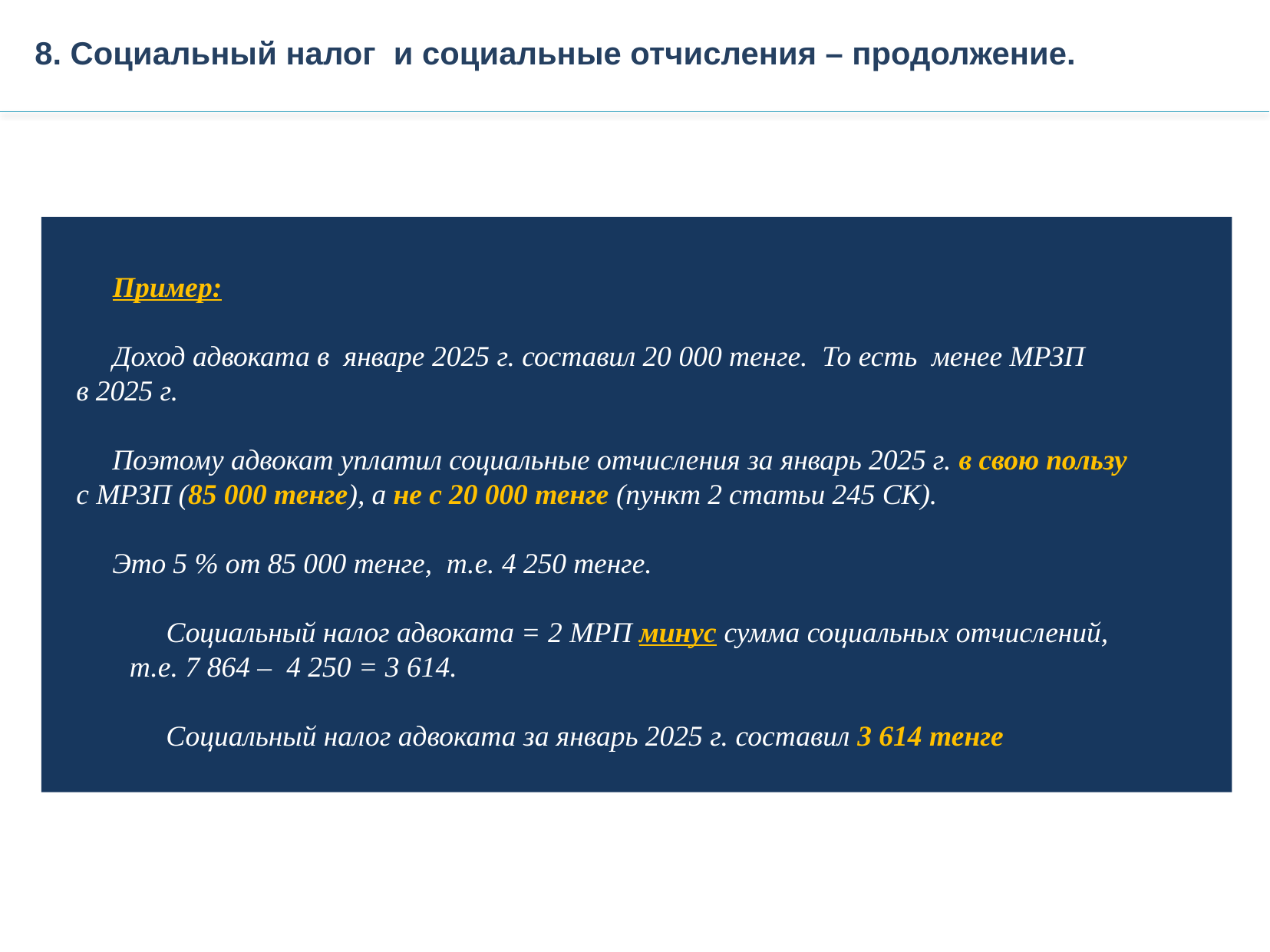

8. Социальный налог  и социальные отчисления – продолжение.

     Пример:

     Доход адвоката в  январе 2025 г. составил 20 000 тенге.  То есть  менее МРЗП
в 2025 г.

     Поэтому адвокат уплатил социальные отчисления за январь 2025 г. в свою пользу
с МРЗП (85 000 тенге), а не с 20 000 тенге (пункт 2 статьи 245 СК).

     Это 5 % от 85 000 тенге,  т.е. 4 250 тенге.

     Социальный налог адвоката = 2 МРП минус сумма социальных отчислений,
т.е. 7 864 –  4 250 = 3 614.

     Социальный налог адвоката за январь 2025 г. составил 3 614 тенге